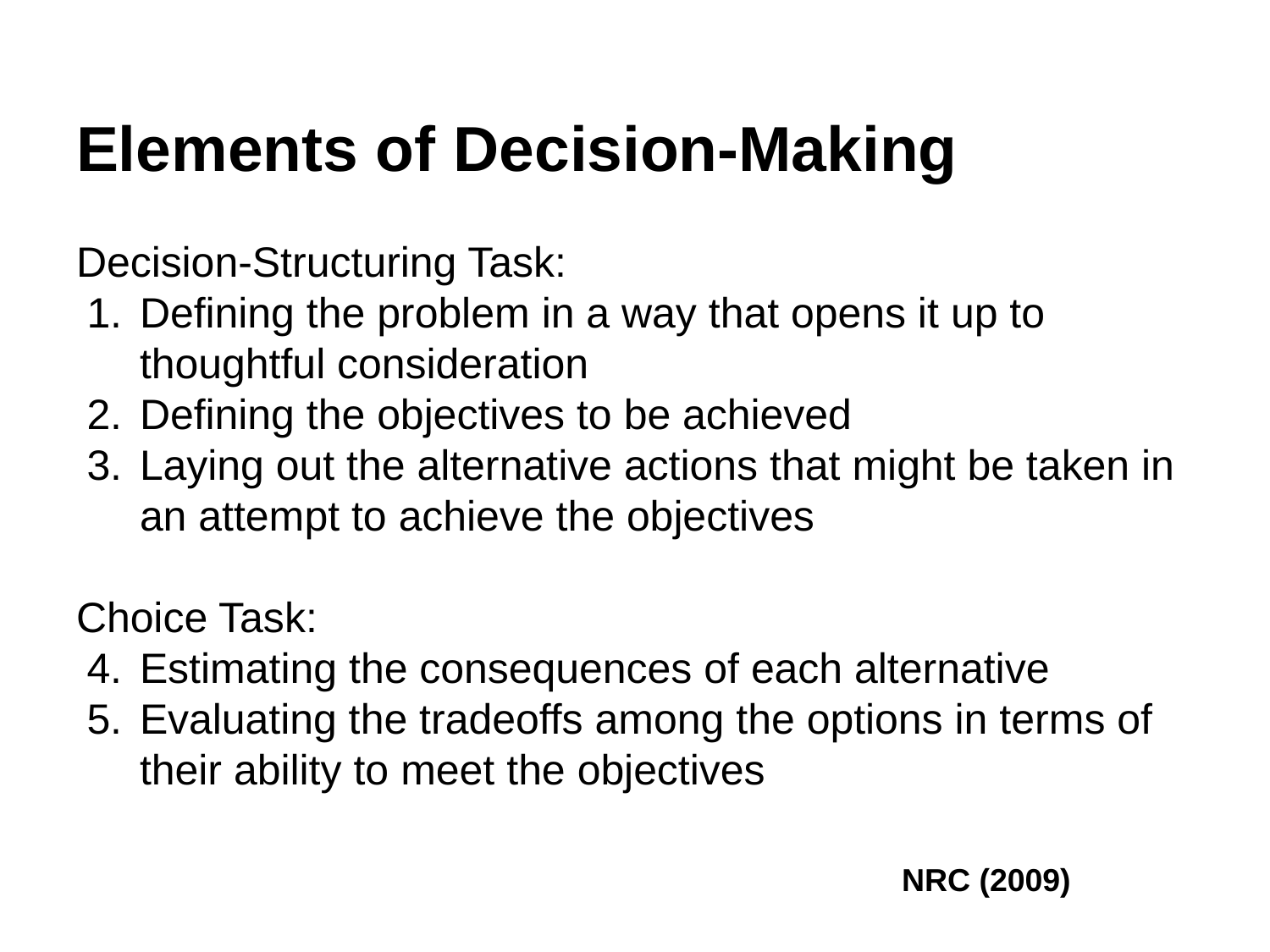

# Elements of Decision-Making
Decision-Structuring Task:
Defining the problem in a way that opens it up to thoughtful consideration
Defining the objectives to be achieved
Laying out the alternative actions that might be taken in an attempt to achieve the objectives

Choice Task:
Estimating the consequences of each alternative
Evaluating the tradeoffs among the options in terms of their ability to meet the objectives
NRC (2009)